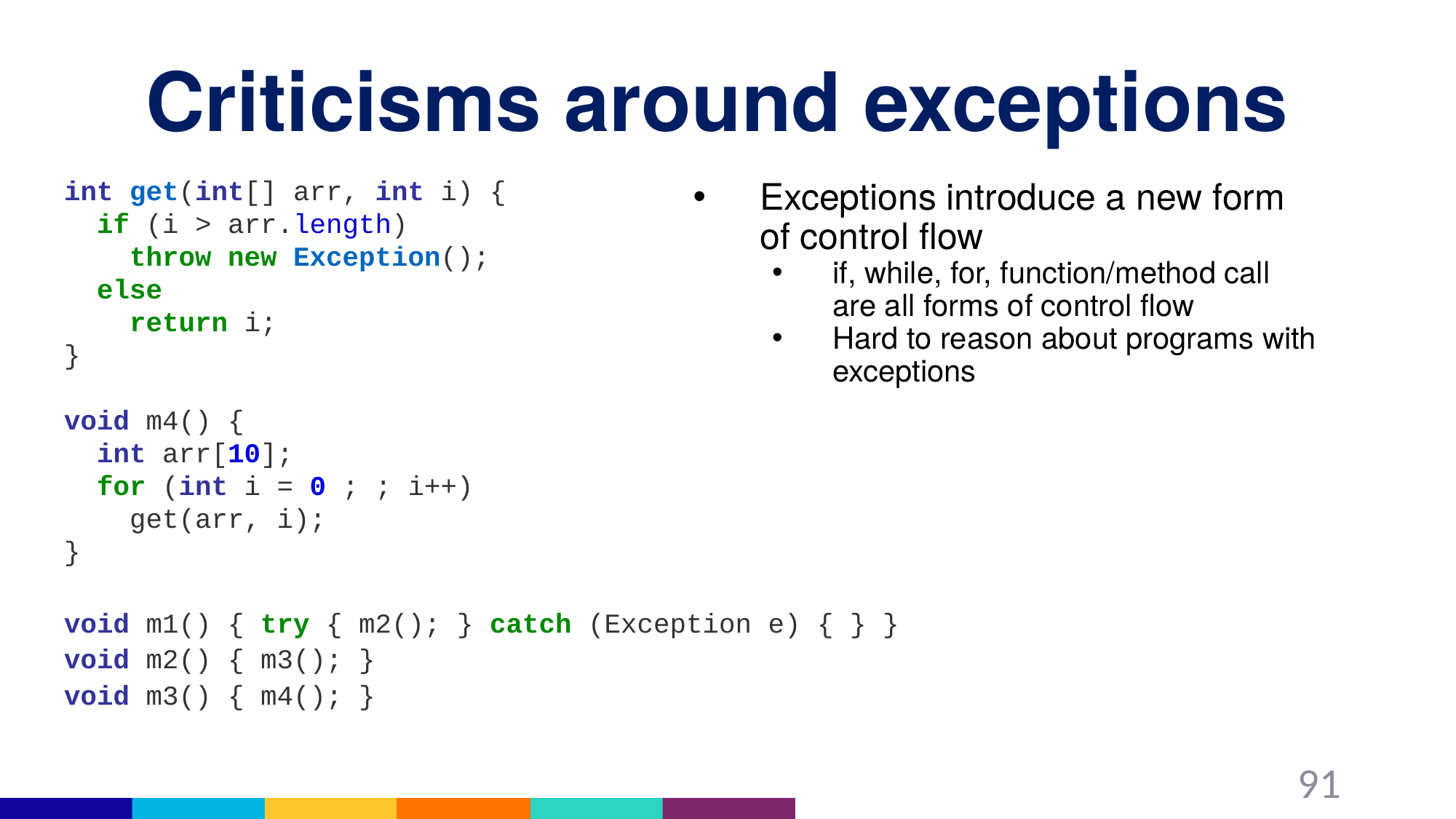

# Criticisms around exceptions
int get(int[] arr, int i) {
  if (i > arr.length)
    throw new Exception();
  else
    return i;
}

void m4() {
  int arr[10];
  for (int i = 0 ; ; i++)
    get(arr, i);
}

void m1() { try { m2(); } catch (Exception e) { } }
void m2() { m3(); }
void m3() { m4(); }
Exceptions introduce a new form of control flow
if, while, for, function/method call are all forms of control flow
Hard to reason about programs with exceptions

91